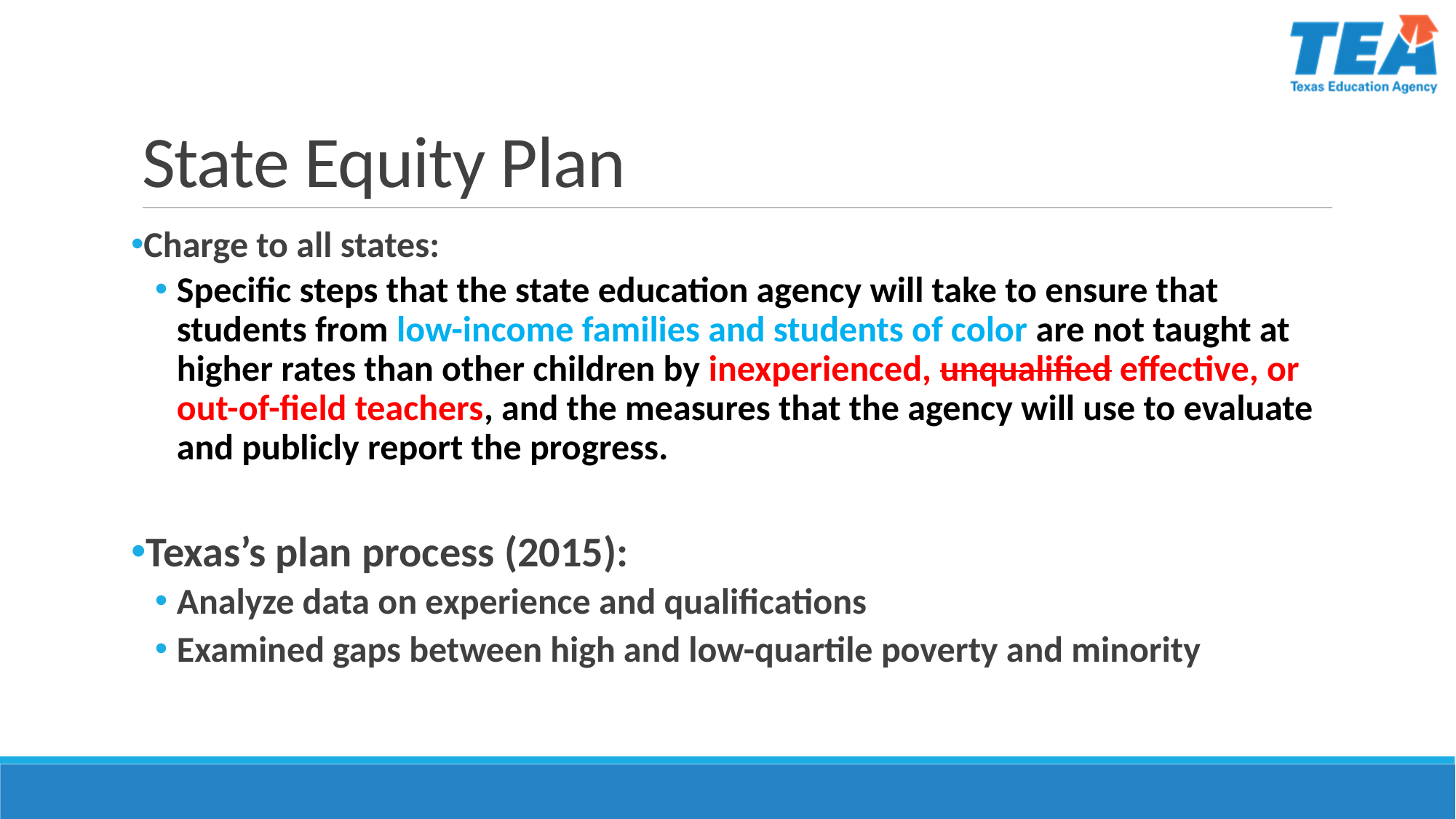

# State Equity Plan
Charge to all states:
Specific steps that the state education agency will take to ensure that students from low-income families and students of color are not taught at higher rates than other children by inexperienced, unqualified effective, or out-of-field teachers, and the measures that the agency will use to evaluate and publicly report the progress.

Texas’s plan process (2015):
Analyze data on experience and qualifications
Examined gaps between high and low-quartile poverty and minority